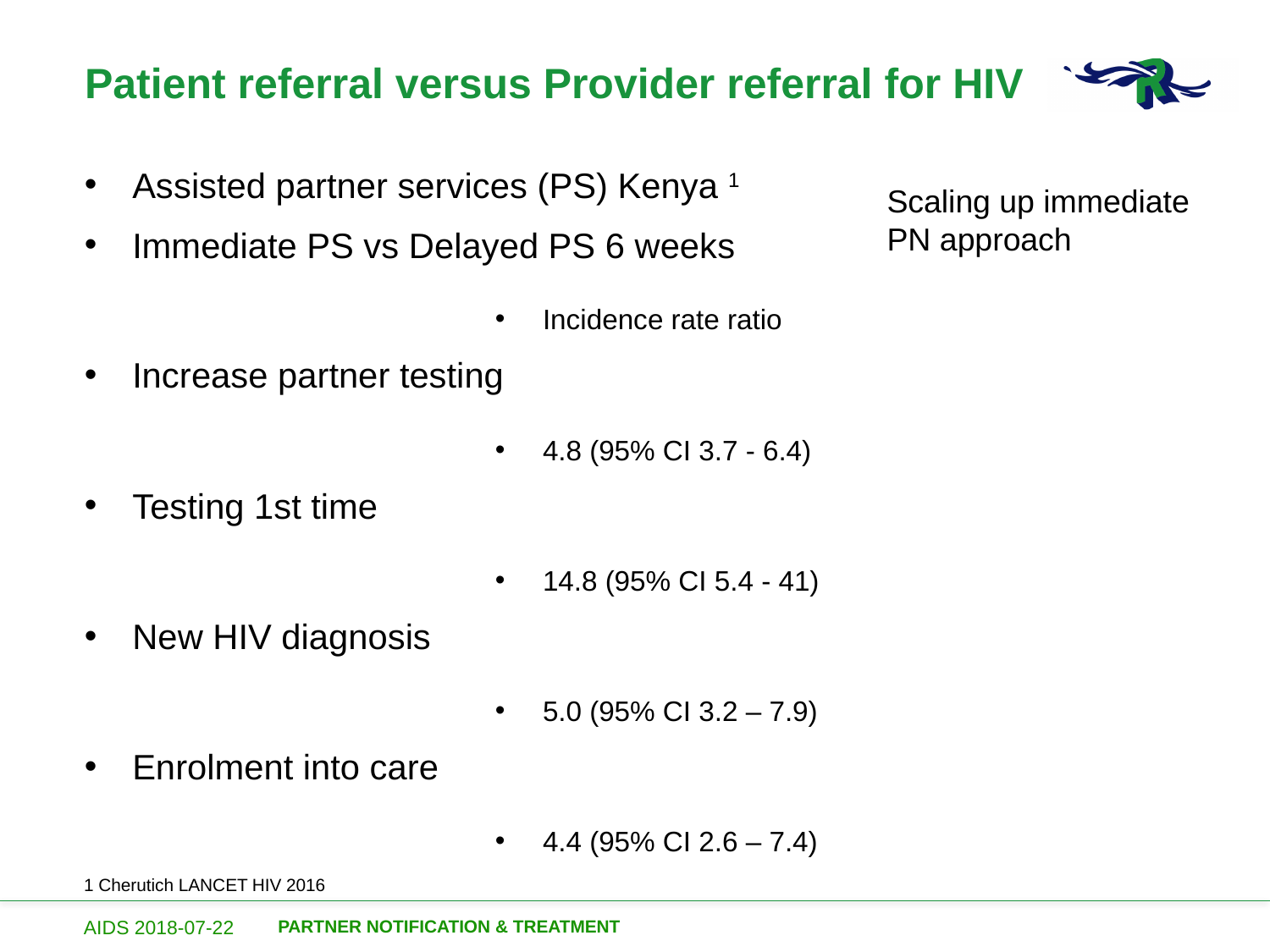

# Patient referral versus Provider referral for HIV
Assisted partner services (PS) Kenya 1
Immediate PS vs Delayed PS 6 weeks
Incidence rate ratio
Increase partner testing
4.8 (95% CI 3.7 - 6.4)
Testing 1st time
14.8 (95% CI 5.4 - 41)
New HIV diagnosis
5.0 (95% CI 3.2 – 7.9)
Enrolment into care
4.4 (95% CI 2.6 – 7.4)

Scaling up immediate PN approach
1 Cherutich LANCET HIV 2016
AIDS 2018-07-22
Partner notification & treatment